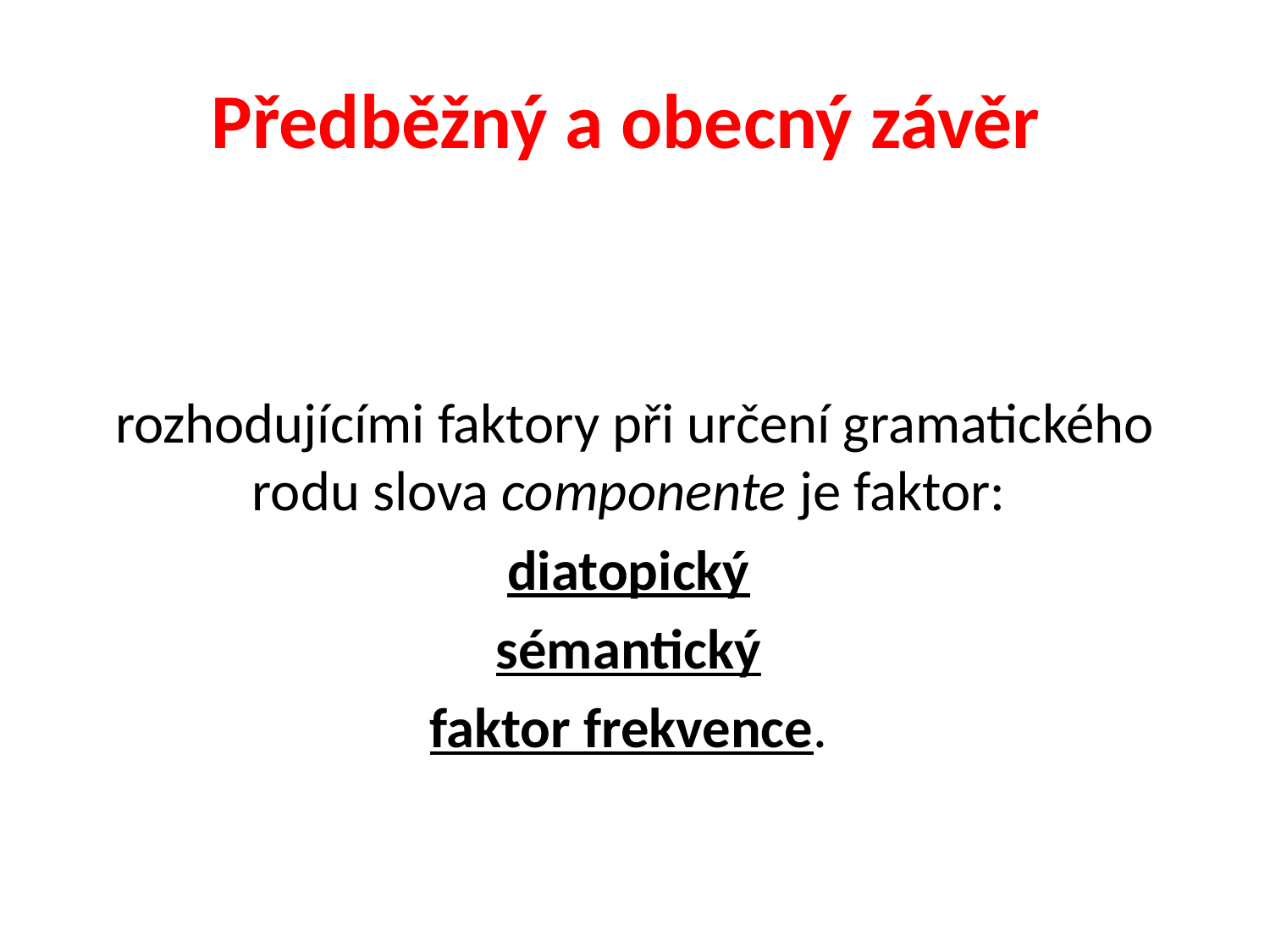

# Předběžný a obecný závěr

rozhodujícími faktory při určení gramatického rodu slova componente je faktor:
diatopický
sémantický
faktor frekvence.